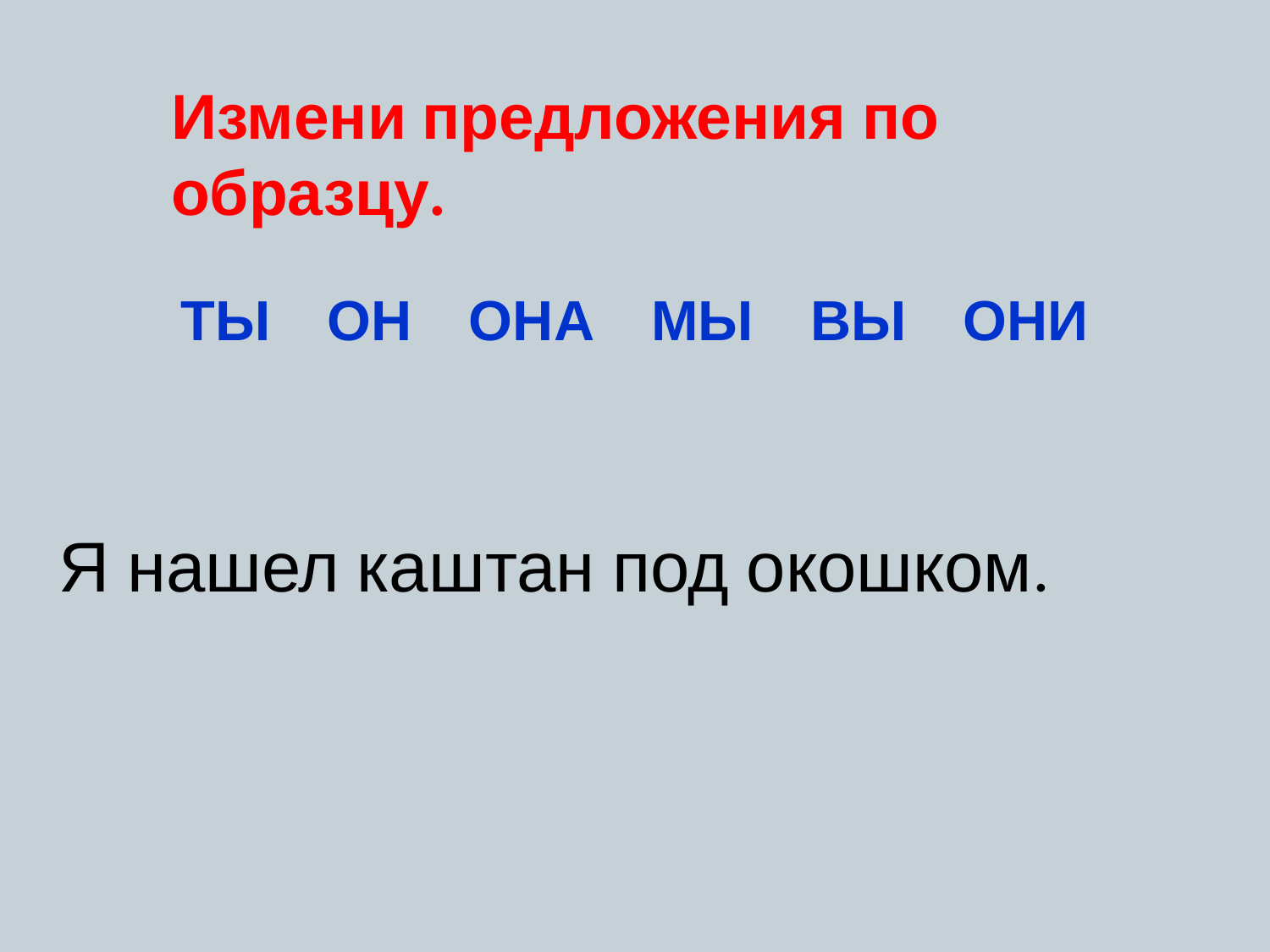

Измени предложения по образцу.
ТЫ    ОН    ОНА    МЫ    ВЫ    ОНИ
Я нашел каштан под окошком.